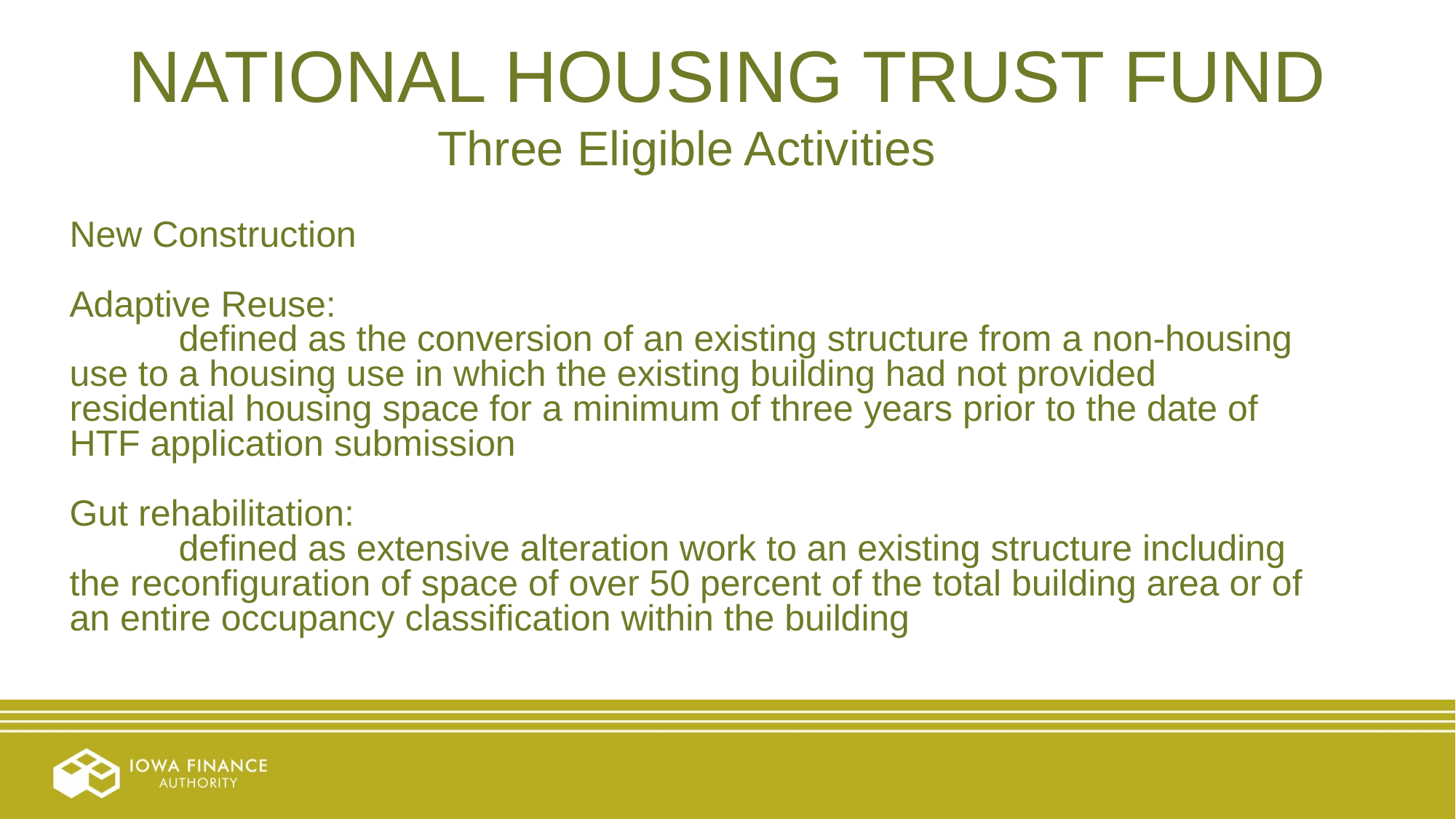

NATIONAL HOUSING TRUST FUND

Three Eligible Activities

New Construction

Adaptive Reuse:
	defined as the conversion of an existing structure from a non-housing use to a housing use in which the existing building had not provided residential housing space for a minimum of three years prior to the date of HTF application submission

Gut rehabilitation:
	defined as extensive alteration work to an existing structure including the reconfiguration of space of over 50 percent of the total building area or of an entire occupancy classification within the building